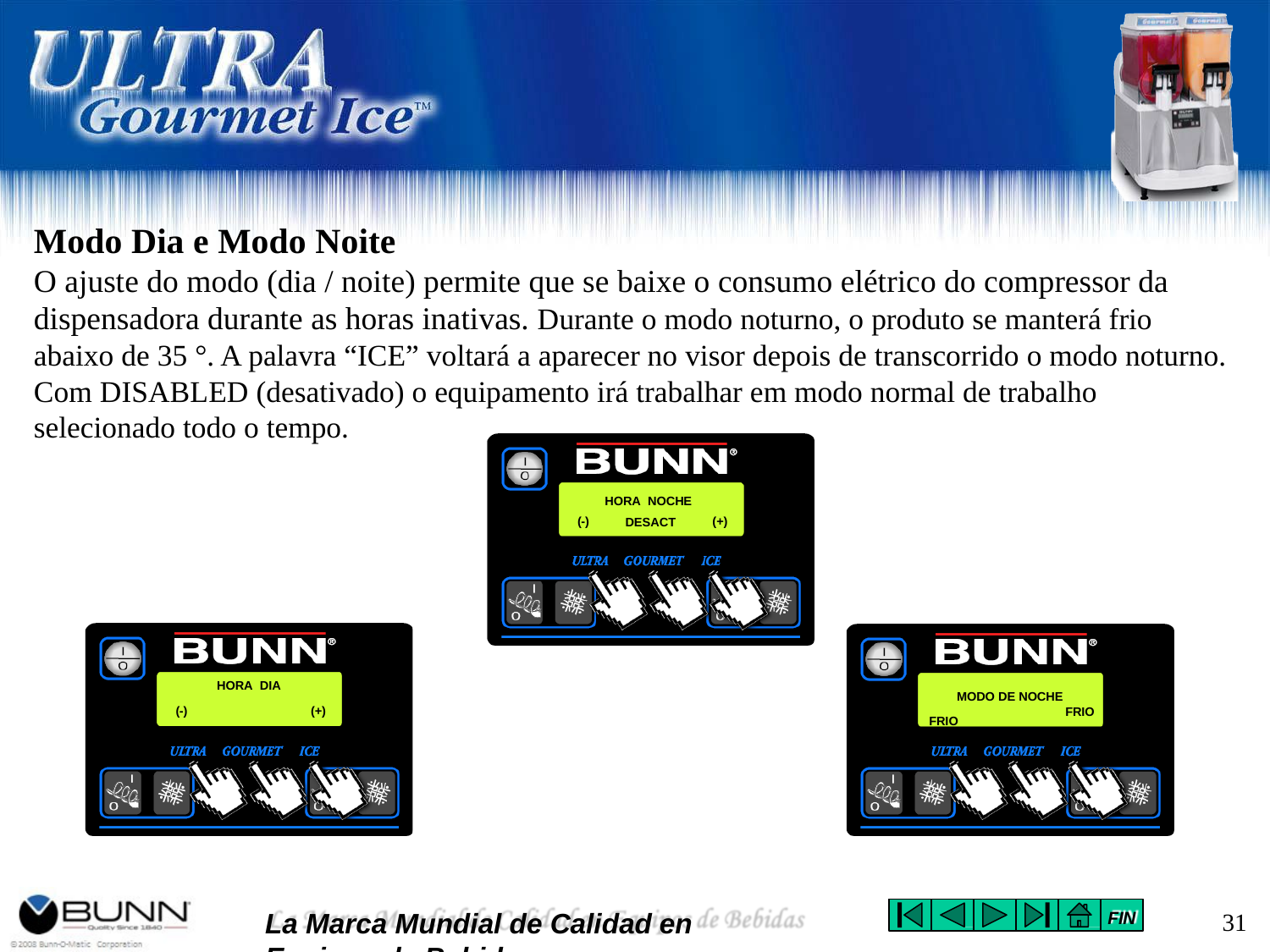

Modo Dia e Modo Noite
O ajuste do modo (dia / noite) permite que se baixe o consumo elétrico do compressor da dispensadora durante as horas inativas. Durante o modo noturno, o produto se manterá frio  abaixo de 35 °. A palavra “ICE” voltará a aparecer no visor depois de transcorrido o modo noturno. Com DISABLED (desativado) o equipamento irá trabalhar em modo normal de trabalho selecionado todo o tempo.

HORA  NOCHE DESACT
(-)
(+)

HORA  DIA
MODO DE NOCHE FRIO
(-)
(+)
FRIO

La Marca Mundial de Calidad en Equipos de Bebidas
31
FIN